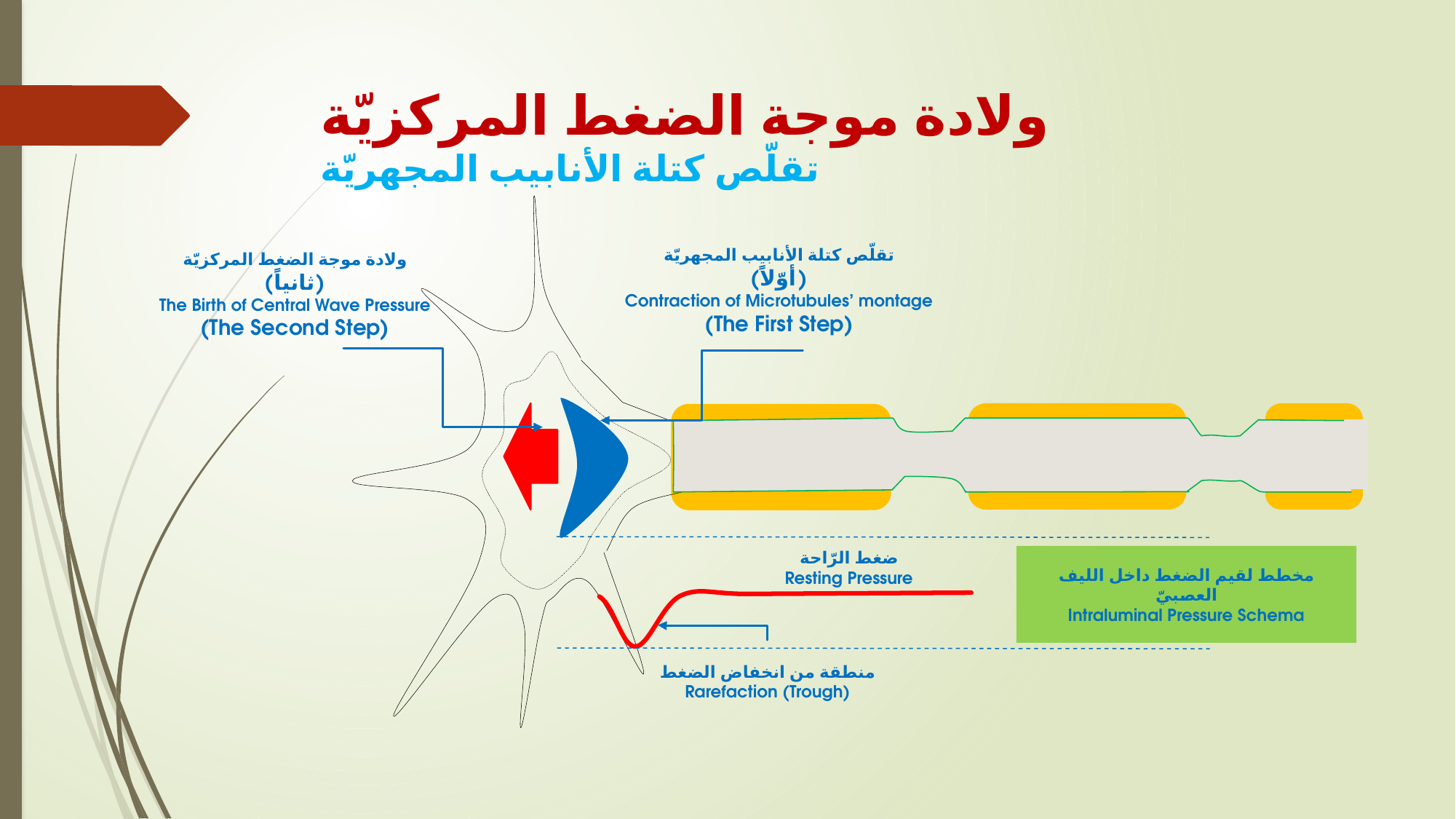

# ولادة موجة الضغط المركزيّة تقلّص كتلة الأنابيب المجهريّة

ولادة موجة الضغط المركزيّة
(ثانياً)
The Birth of Central Wave Pressure
(The Second Step)
تقلّص كتلة الأنابيب المجهريّة
(أوّلاً)
Contraction of Microtubules’ montage
(The First Step)

ضغط الرّاحة
Resting Pressure
مخطط لقيم الضغط داخل الليف العصبيّ
Intraluminal Pressure Schema

منطقة من انخفاض الضغط
Rarefaction (Trough)